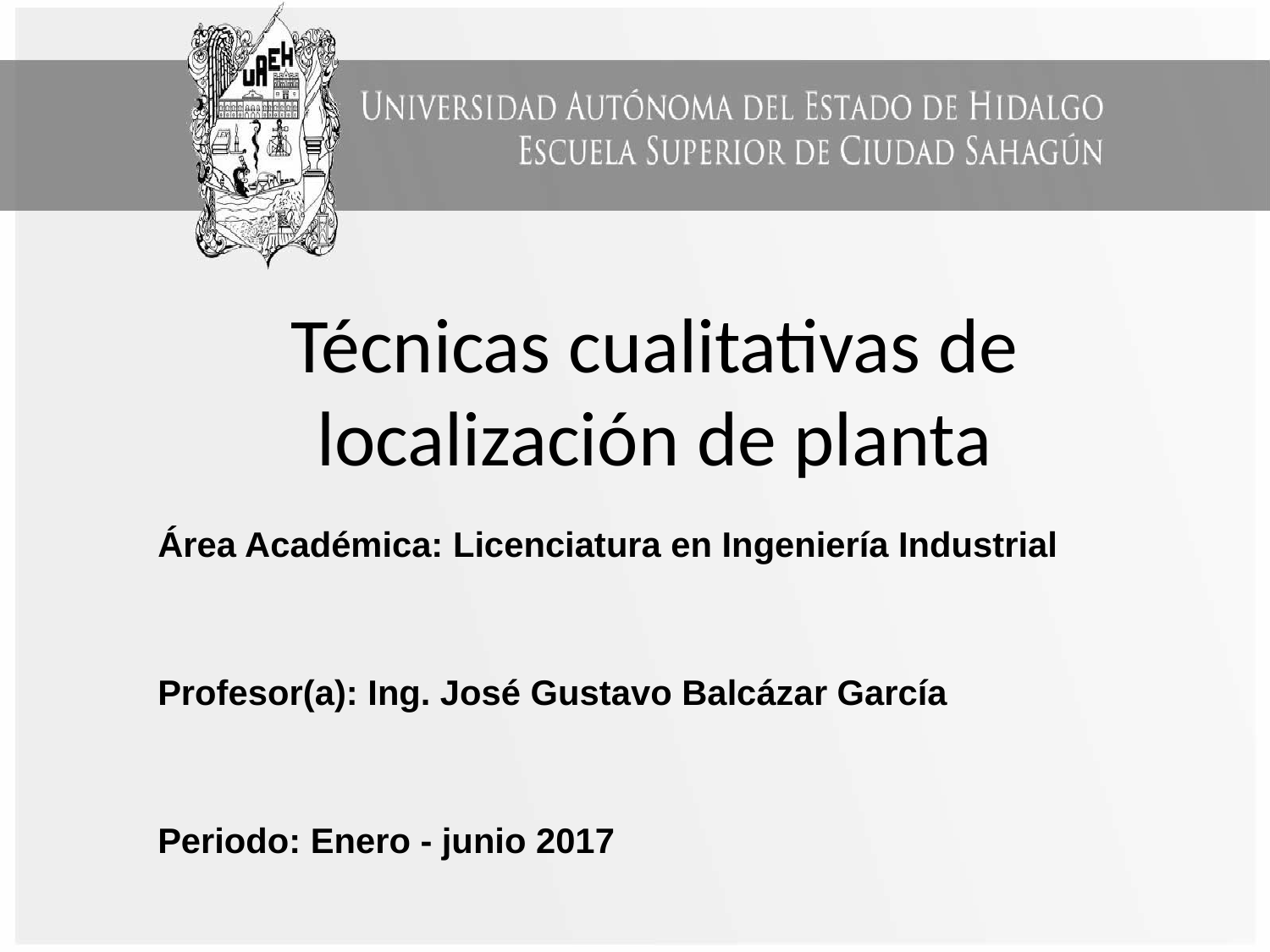

# Técnicas cualitativas de localización de planta
Área Académica: Licenciatura en Ingeniería Industrial

Profesor(a): Ing. José Gustavo Balcázar García

Periodo: Enero - junio 2017